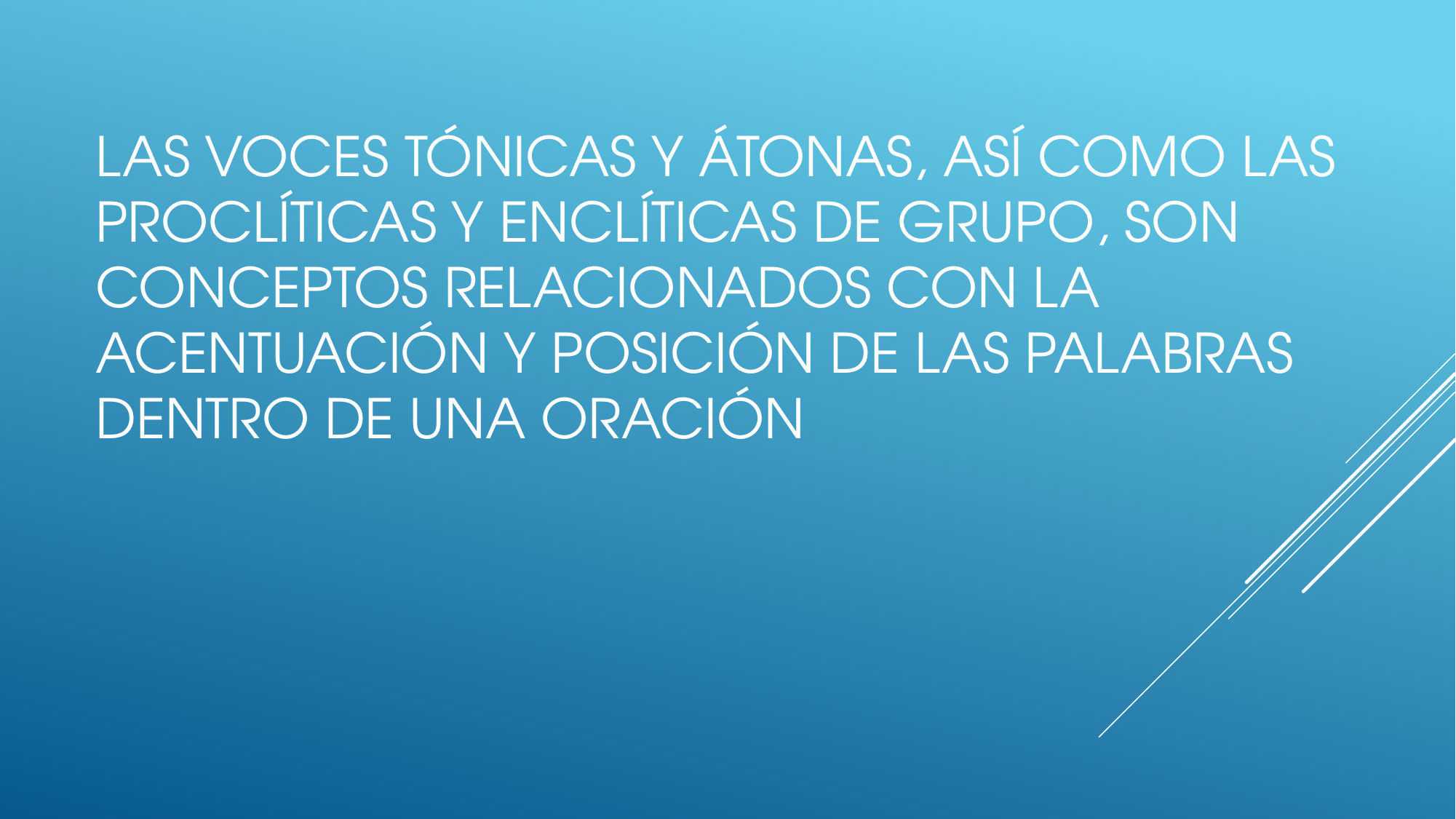

# Las voces tónicas y átonas, así como las proclíticas y enclíticas de grupo, son conceptos relacionados con la acentuación y posición de las palabras dentro de una oración